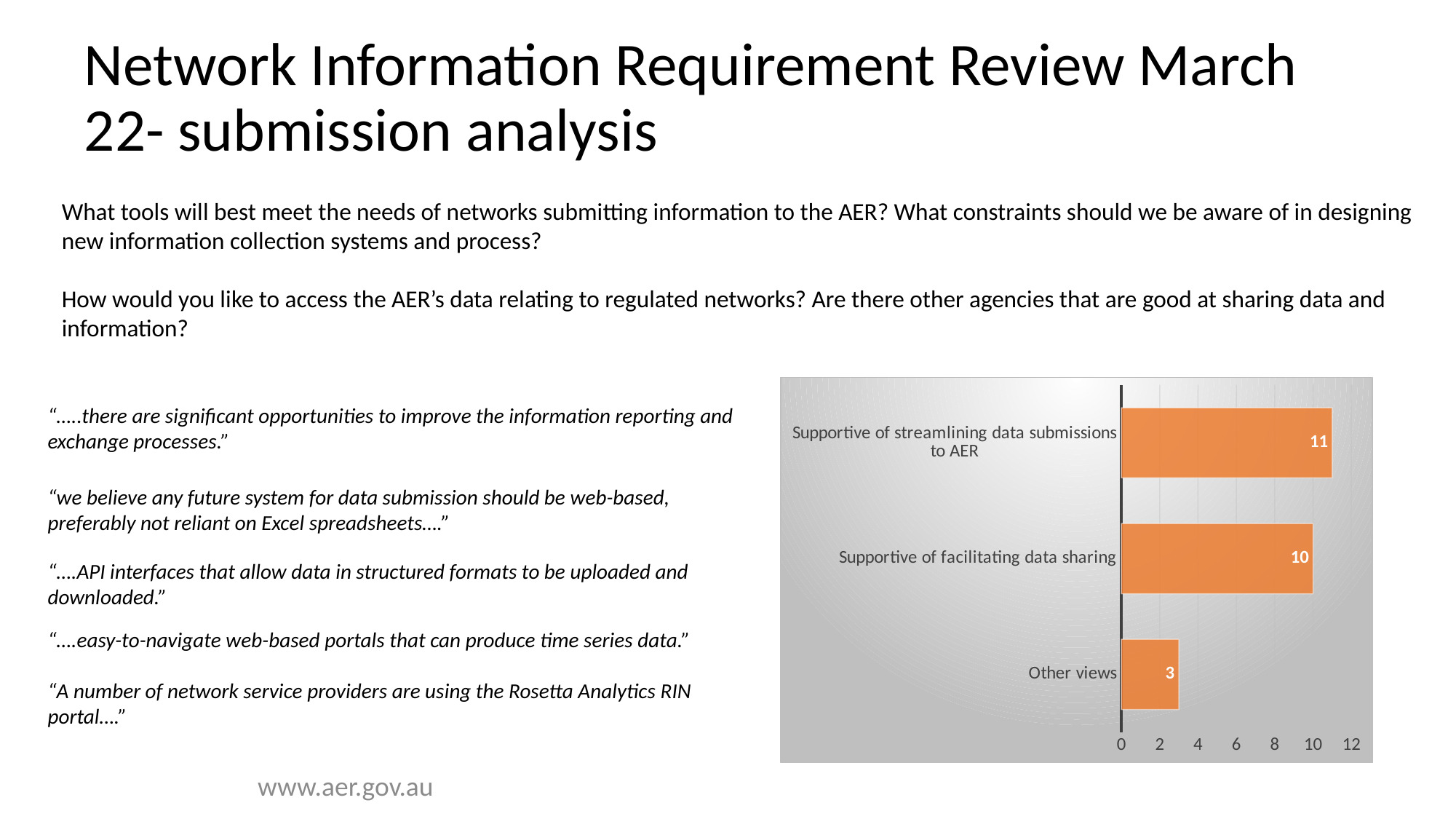

# Network Information Requirement Review March 22- submission analysis
What tools will best meet the needs of networks submitting information to the AER? What constraints should we be aware of in designing new information collection systems and process?

How would you like to access the AER’s data relating to regulated networks? Are there other agencies that are good at sharing data and information?

### Chart

| Category | Series 1 |
|---|---|
| Other views | 3.0 |
| Supportive of facilitating data sharing | 10.0 |
| Supportive of streamlining data submissions to AER | 11.0 |
“…..there are significant opportunities to improve the information reporting and exchange processes.”
“we believe any future system for data submission should be web-based, preferably not reliant on Excel spreadsheets….”
“….API interfaces that allow data in structured formats to be uploaded and downloaded.”
“….easy-to-navigate web-based portals that can produce time series data.”
“A number of network service providers are using the Rosetta Analytics RIN portal….”
www.aer.gov.au